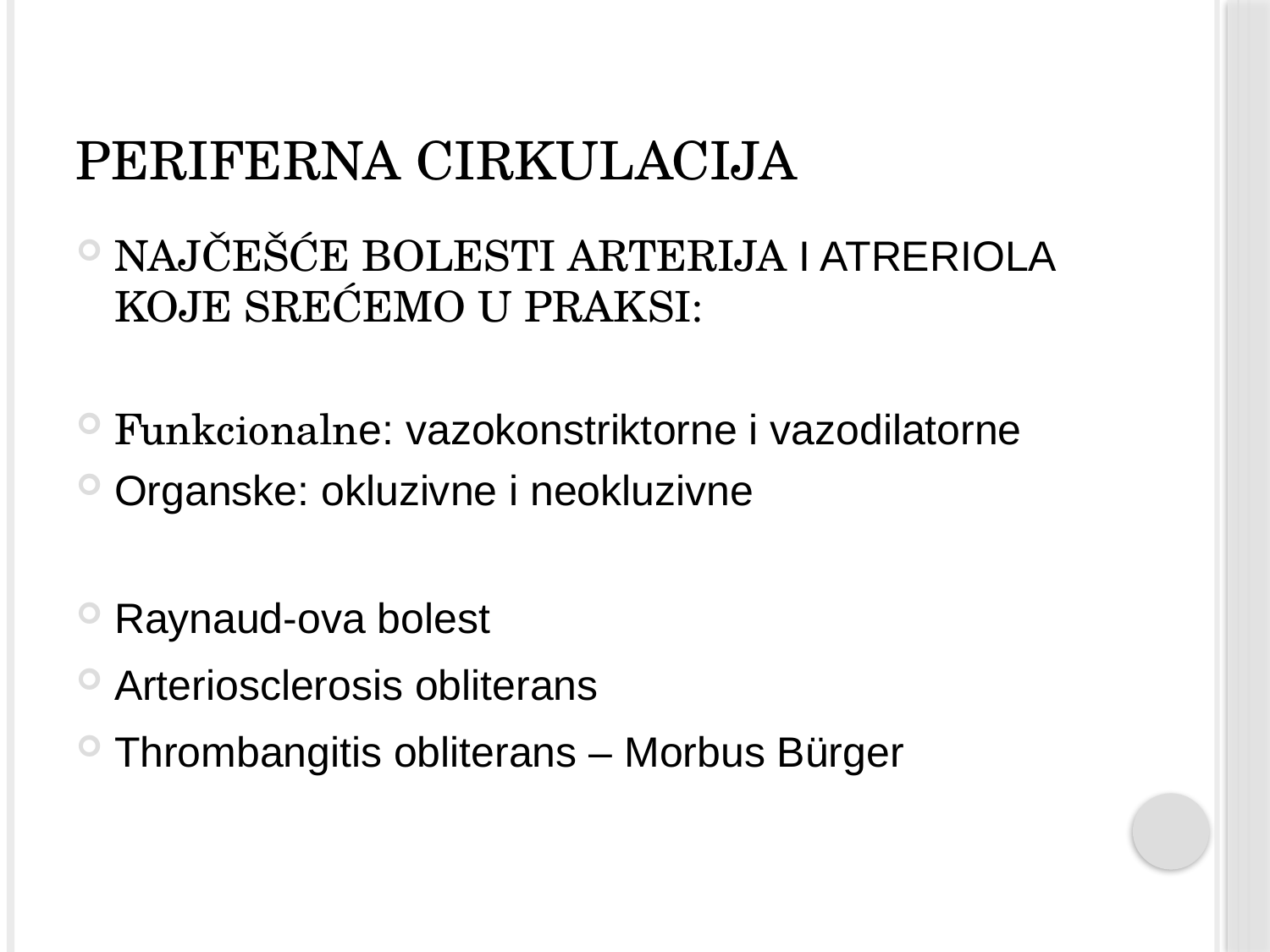

# PERIFERNA CIRKULACIJA
NAJČEŠĆE BOLESTI ARTERIJA I ATRERIOLA KOJE SREĆEMO U PRAKSI:

Funkcionalne: vazokonstriktorne i vazodilatorne
Organske: okluzivne i neokluzivne

Raynaud-ova bolest
Arteriosclerosis obliterans
Thrombangitis obliterans – Morbus Bürger